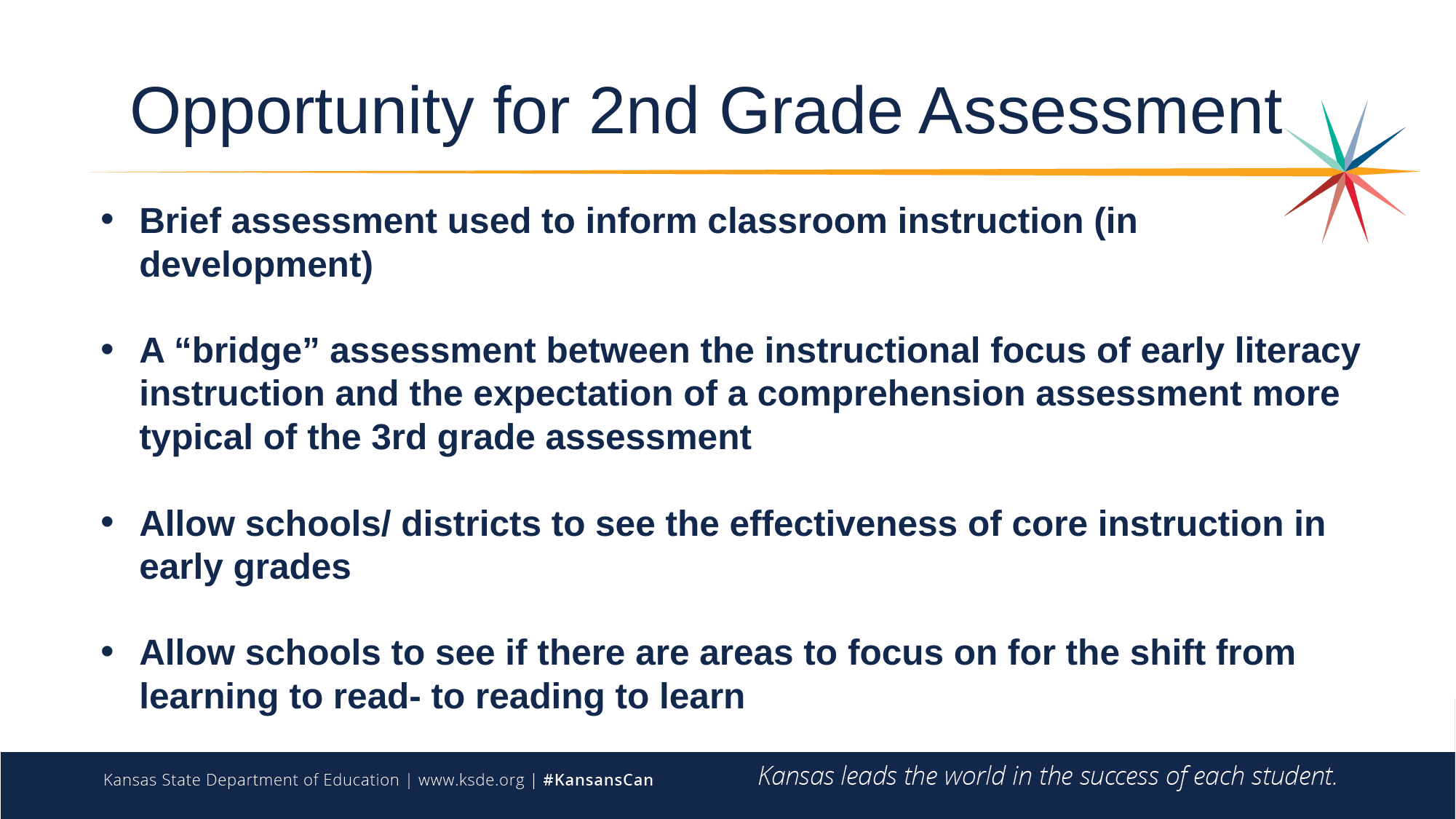

# Opportunity for 2nd Grade Assessment
Brief assessment used to inform classroom instruction (in development)

A “bridge” assessment between the instructional focus of early literacy instruction and the expectation of a comprehension assessment more typical of the 3rd grade assessment

Allow schools/ districts to see the effectiveness of core instruction in early grades

Allow schools to see if there are areas to focus on for the shift from learning to read- to reading to learn